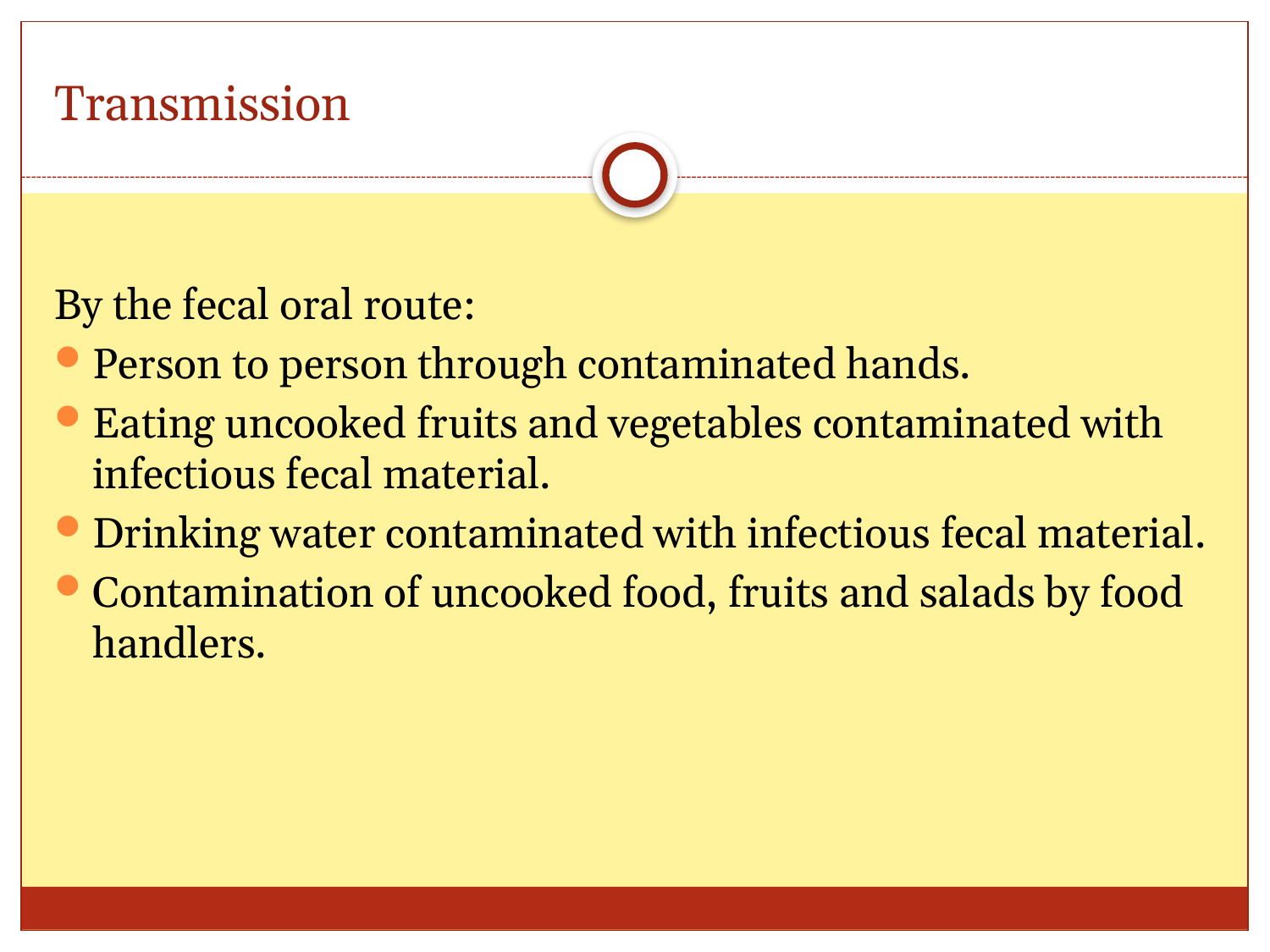

# Transmission

By the fecal oral route:
Person to person through contaminated hands.
Eating uncooked fruits and vegetables contaminated with infectious fecal material.
Drinking water contaminated with infectious fecal material.
Contamination of uncooked food, fruits and salads by food handlers.